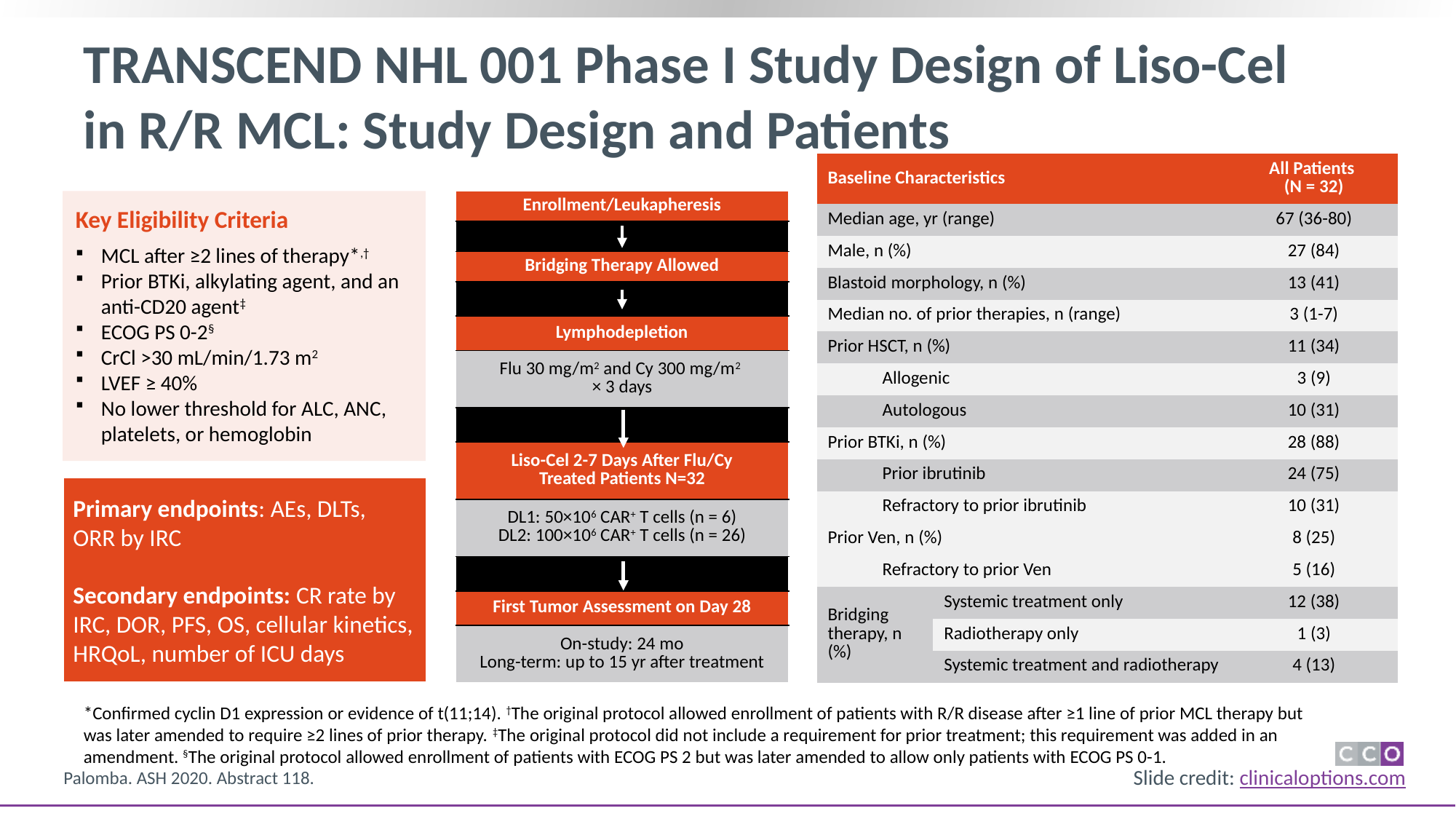

# TRANSCEND NHL 001 Phase I Study Design of Liso-Cel in R/R MCL: Study Design and Patients
| Baseline Characteristics |  | All Patients (N = 32) |
| --- | --- | --- |
| Median age, yr (range) |  | 67 (36-80) |
| Male, n (%) |  | 27 (84) |
| Blastoid morphology, n (%) |  | 13 (41) |
| Median no. of prior therapies, n (range) |  | 3 (1-7) |
| Prior HSCT, n (%) |  | 11 (34) |
| Allogenic |  | 3 (9) |
| Autologous |  | 10 (31) |
| Prior BTKi, n (%) |  | 28 (88) |
| Prior ibrutinib |  | 24 (75) |
| Refractory to prior ibrutinib |  | 10 (31) |
| Prior Ven, n (%) |  | 8 (25) |
| Refractory to prior Ven |  | 5 (16) |
| Bridging therapy, n (%) | Systemic treatment only | 12 (38) |
|  | Radiotherapy only | 1 (3) |
|  | Systemic treatment and radiotherapy | 4 (13) |
Key Eligibility Criteria
MCL after ≥2 lines of therapy*,†
Prior BTKi, alkylating agent, and an
anti-CD20 agent‡
ECOG PS 0-2§
CrCl >30 mL/min/1.73 m2
LVEF ≥ 40%
No lower threshold for ALC, ANC, platelets, or hemoglobin
| Enrollment/Leukapheresis |
| --- |
|  |
| Bridging Therapy Allowed |
|  |
| Lymphodepletion |
| Flu 30 mg/m2 and Cy 300 mg/m2 × 3 days |
|  |
| Liso-Cel 2-7 Days After Flu/Cy Treated Patients N=32 |
| DL1: 50×106 CAR+ T cells (n = 6) DL2: 100×106 CAR+ T cells (n = 26) |
|  |
| First Tumor Assessment on Day 28 |
| On-study: 24 mo Long-term: up to 15 yr after treatment |
Primary endpoints: AEs, DLTs,
ORR by IRC

Secondary endpoints: CR rate by IRC, DOR, PFS, OS, cellular kinetics, HRQoL, number of ICU days

*Confirmed cyclin D1 expression or evidence of t(11;14). †The original protocol allowed enrollment of patients with R/R disease after ≥1 line of prior MCL therapy but was later amended to require ≥2 lines of prior therapy. ‡The original protocol did not include a requirement for prior treatment; this requirement was added in an amendment. §The original protocol allowed enrollment of patients with ECOG PS 2 but was later amended to allow only patients with ECOG PS 0-1.
Palomba. ASH 2020. Abstract 118.